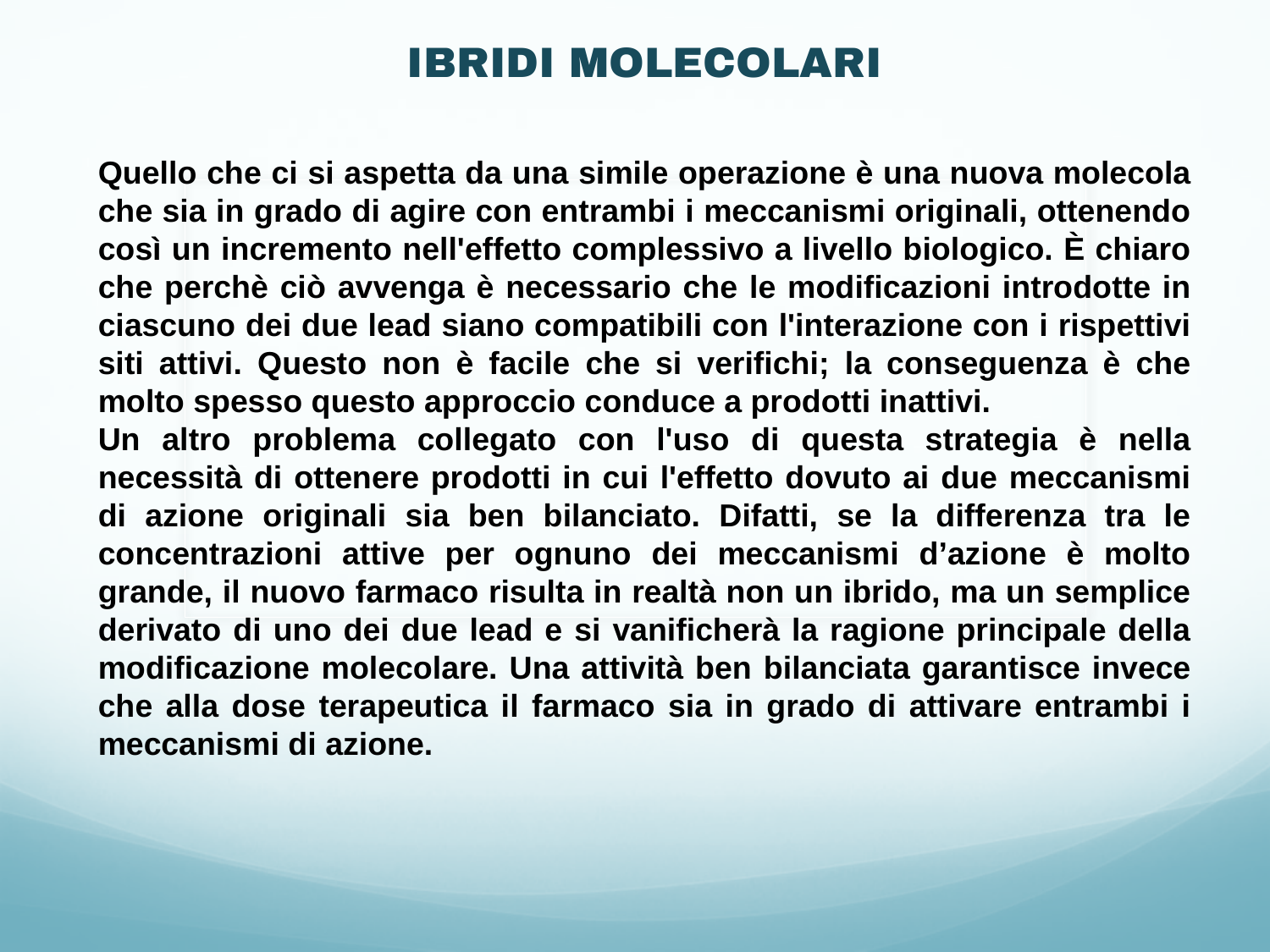

IBRIDI MOLECOLARI
Quello che ci si aspetta da una simile operazione è una nuova molecola che sia in grado di agire con entrambi i meccanismi originali, ottenendo così un incremento nell'effetto complessivo a livello biologico. È chiaro che perchè ciò avvenga è necessario che le modificazioni introdotte in ciascuno dei due lead siano compatibili con l'interazione con i rispettivi siti attivi. Questo non è facile che si verifichi; la conseguenza è che molto spesso questo approccio conduce a prodotti inattivi.
Un altro problema collegato con l'uso di questa strategia è nella necessità di ottenere prodotti in cui l'effetto dovuto ai due meccanismi di azione originali sia ben bilanciato. Difatti, se la differenza tra le concentrazioni attive per ognuno dei meccanismi d’azione è molto grande, il nuovo farmaco risulta in realtà non un ibrido, ma un semplice derivato di uno dei due lead e si vanificherà la ragione principale della modificazione molecolare. Una attività ben bilanciata garantisce invece che alla dose terapeutica il farmaco sia in grado di attivare entrambi i meccanismi di azione.